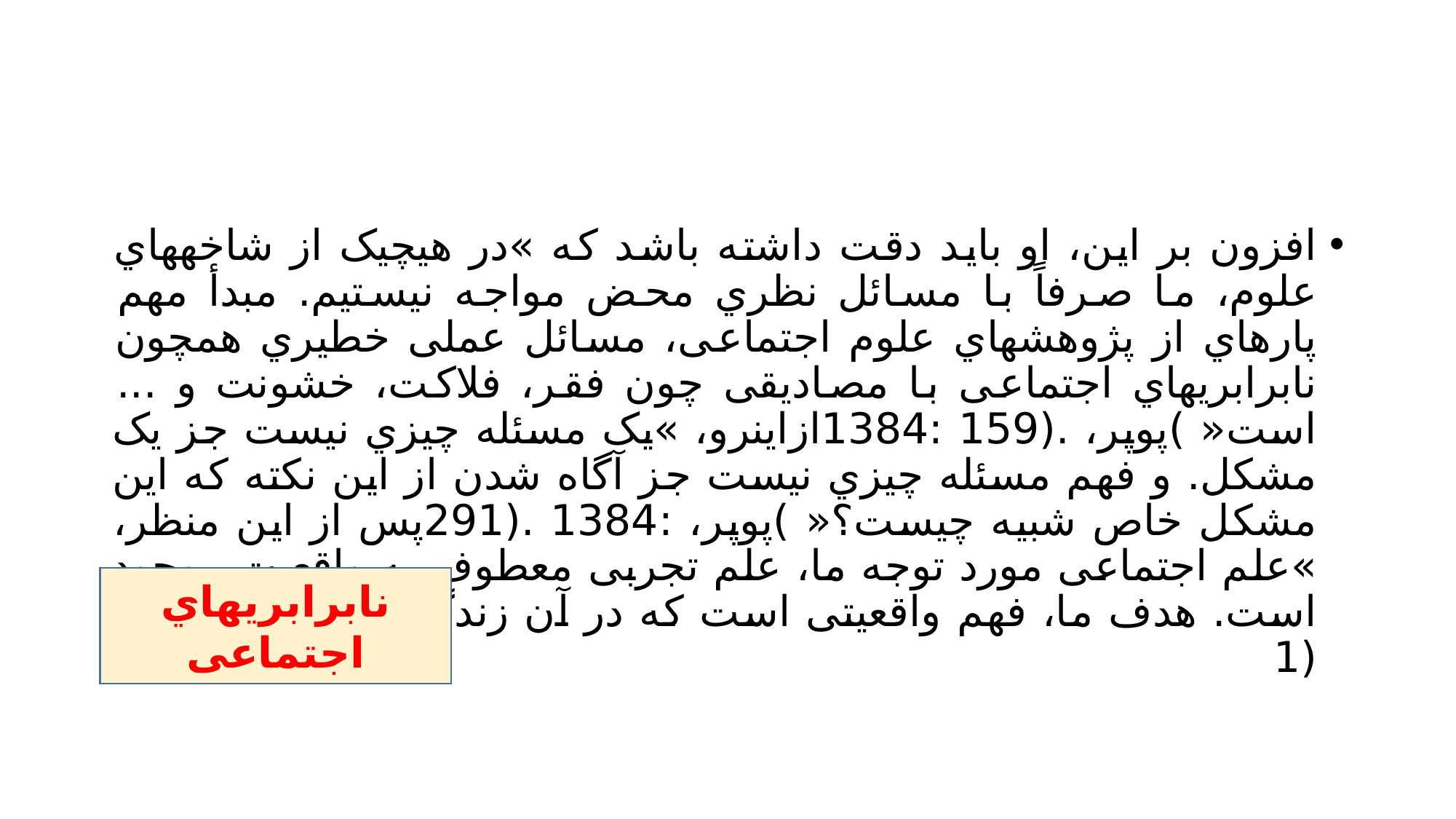

#
افزون بر این، او باید دقت داشته باشد که »در هیچیک از شاخههاي علوم، ما صرفاً با مسائل نظري محض مواجه نیستیم. مبدأ مهم پارهاي از پژوهشهاي علوم اجتماعی، مسائل عملی خطیري همچون نابرابريهاي اجتماعی با مصادیقی چون فقر، فلاکت، خشونت و ... است« )پوپر، .(159 :1384ازاینرو، »یک مسئله چیزي نیست جز یک مشکل. و فهم مسئله چیزي نیست جز آگاه شدن از این نکته که این مشکل خاص شبیه چیست؟« )پوپر، :1384 .(291پس از این منظر، »علم اجتماعی مورد توجه ما، علم تجربی معطوف به واقعیت موجود است. هدف ما، فهم واقعیتی است که در آن زندگی میکنیم« )وبر، .(1

نابرابريهاي اجتماعی